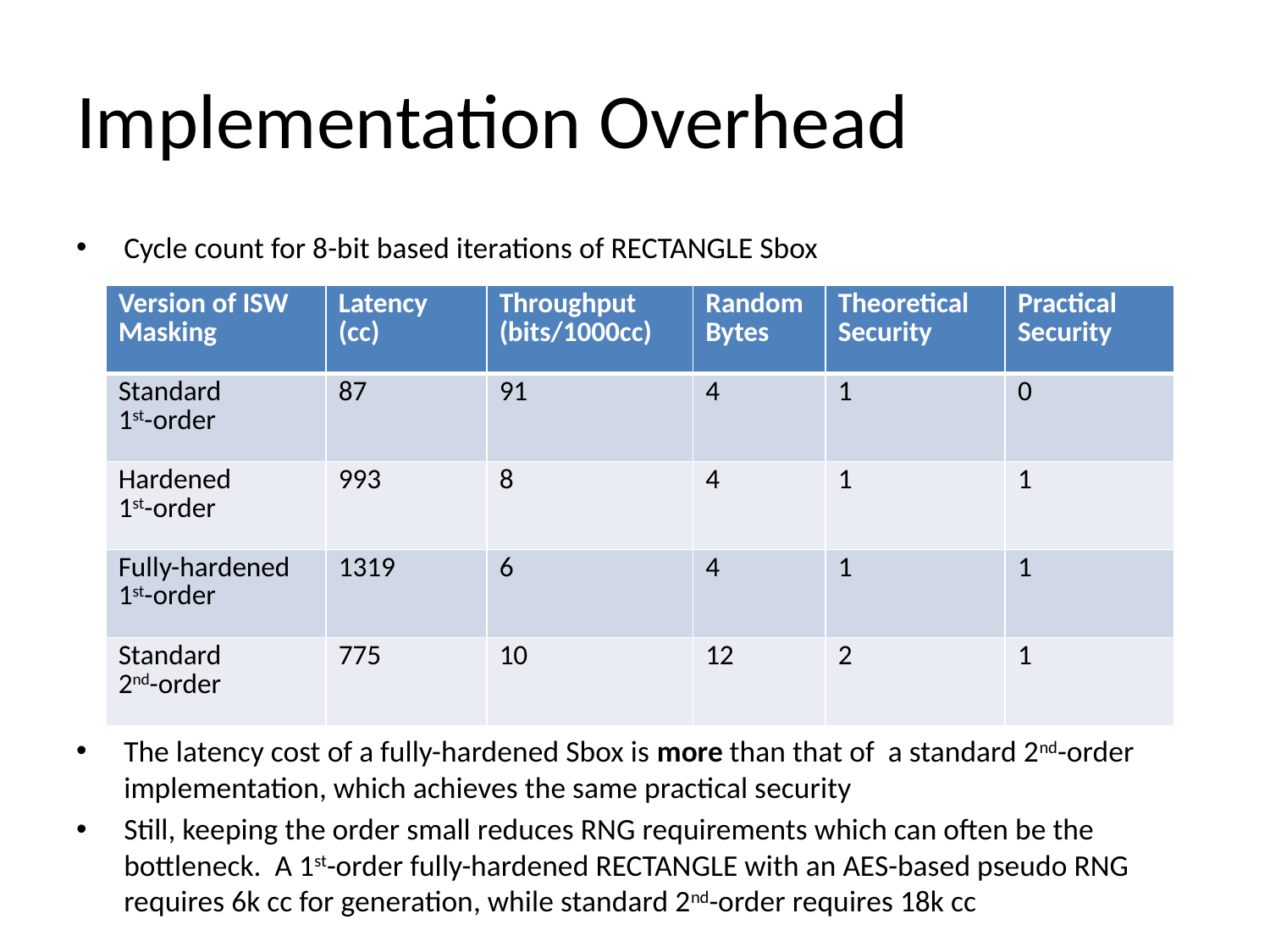

# Implementation Overhead
Cycle count for 8-bit based iterations of RECTANGLE Sbox

The latency cost of a fully-hardened Sbox is more than that of  a standard 2nd-order implementation, which achieves the same practical security
Still, keeping the order small reduces RNG requirements which can often be the bottleneck.  A 1st-order fully-hardened RECTANGLE with an AES-based pseudo RNG requires 6k cc for generation, while standard 2nd-order requires 18k cc
| Version of ISW Masking | Latency (cc) | Throughput (bits/1000cc) | Random Bytes | Theoretical Security | Practical Security |
| --- | --- | --- | --- | --- | --- |
| Standard 1st-order | 87 | 91 | 4 | 1 | 0 |
| Hardened 1st-order | 993 | 8 | 4 | 1 | 1 |
| Fully-hardened 1st-order | 1319 | 6 | 4 | 1 | 1 |
| Standard 2nd-order | 775 | 10 | 12 | 2 | 1 |